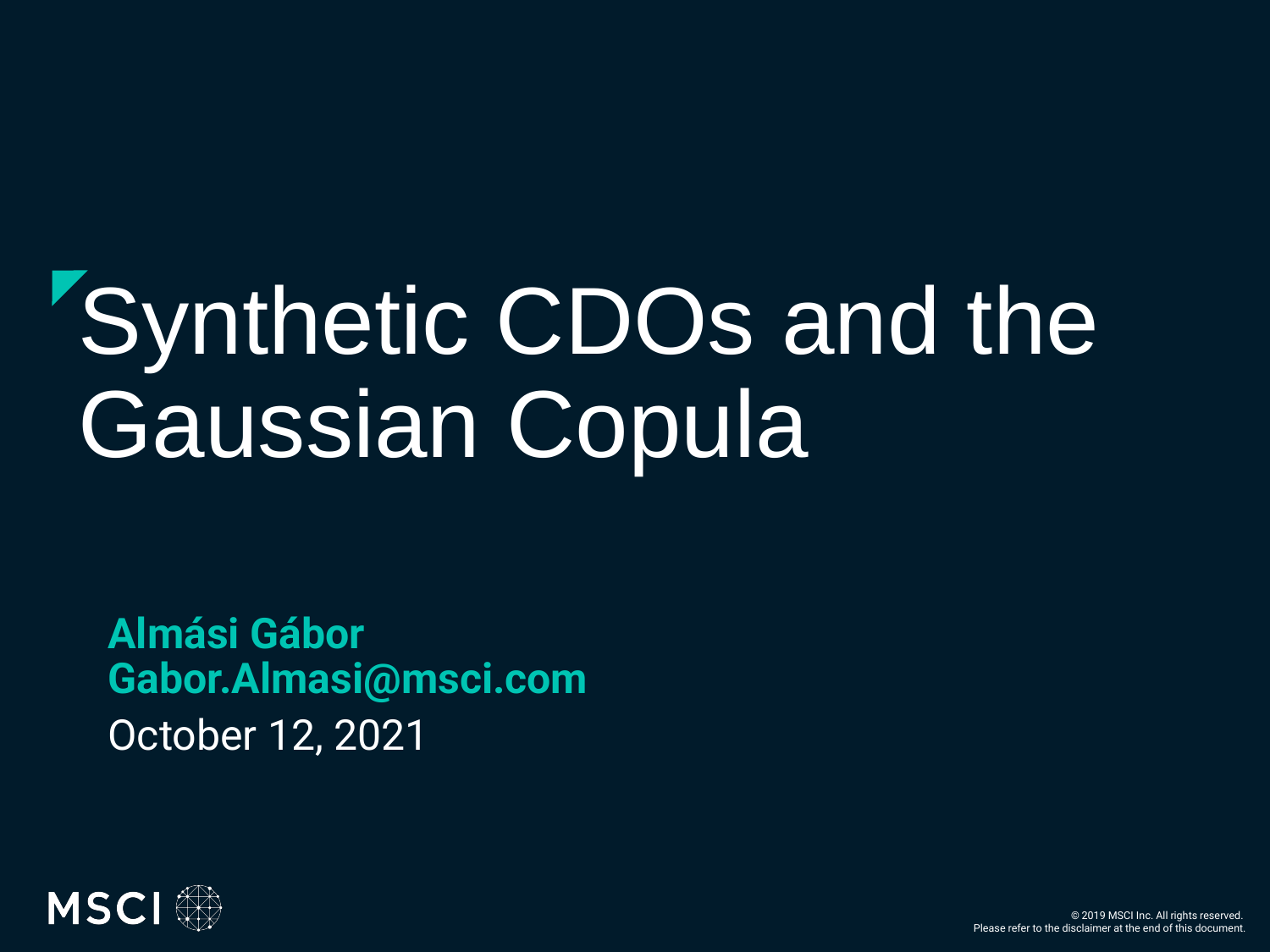

# Synthetic CDOs and the Gaussian Copula
Almási Gábor
Gabor.Almasi@msci.com
October 12, 2021